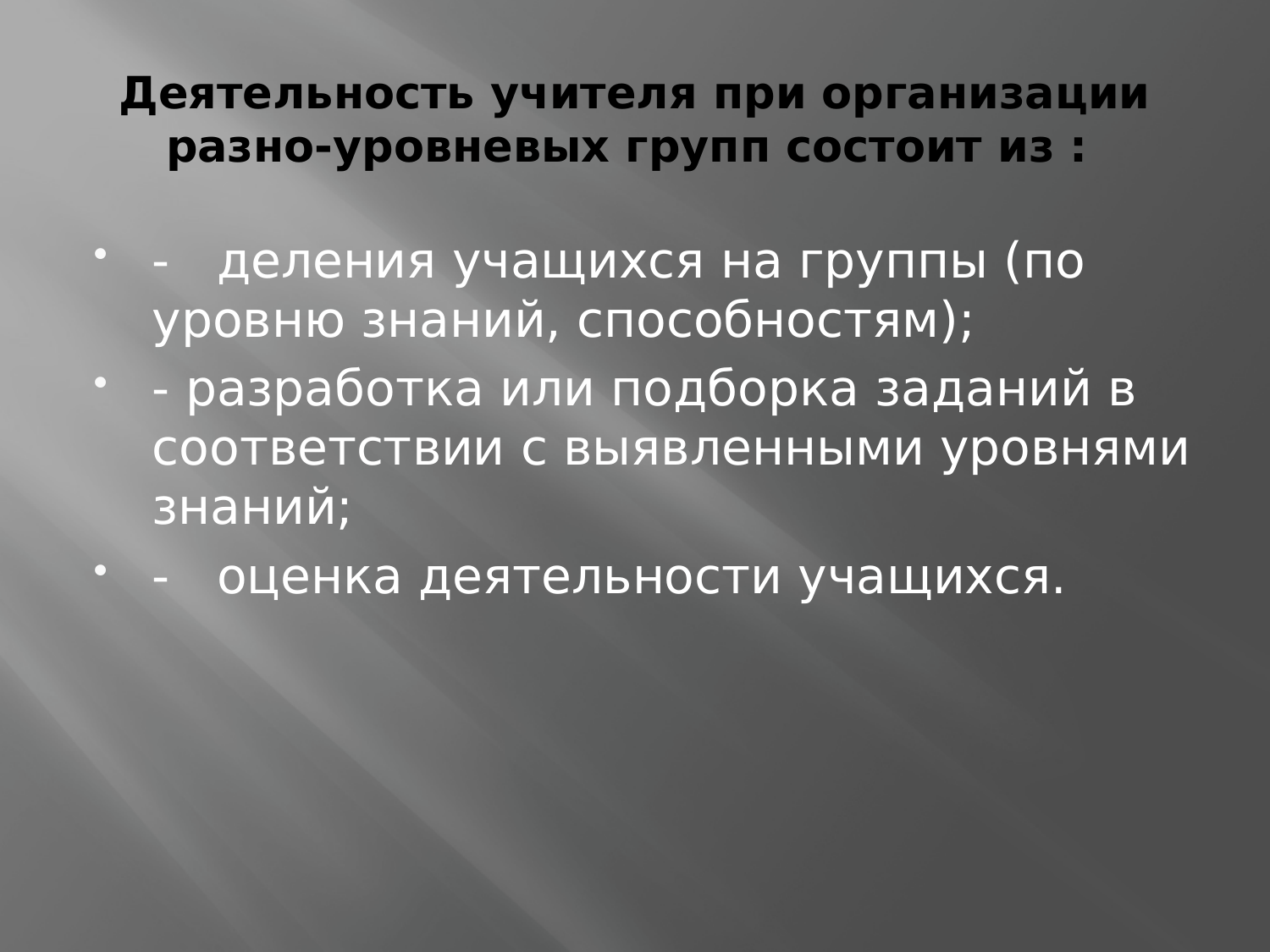

# Деятельность учителя при организации разно-уровневых групп состоит из :
-   деления учащихся на группы (по уровню знаний, способностям);
- разработка или подборка заданий в соответствии с выявленными уровнями знаний;
-   оценка деятельности учащихся.